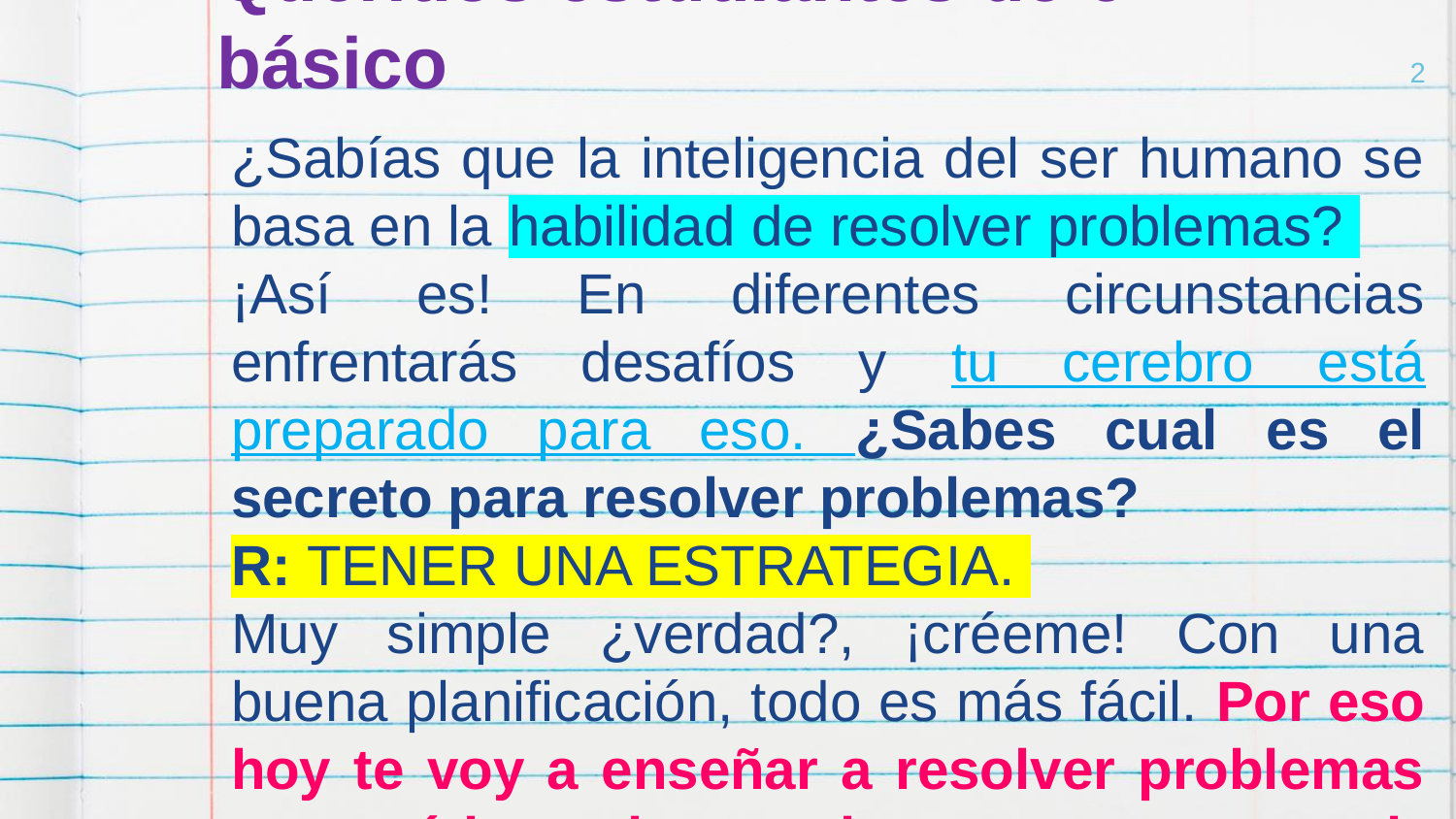

# Queridos estudiantes de 6° básico
2
¿Sabías que la inteligencia del ser humano se basa en la habilidad de resolver problemas?
¡Así es! En diferentes circunstancias enfrentarás desafíos y tu cerebro está preparado para eso. ¿Sabes cual es el secreto para resolver problemas?
R: TENER UNA ESTRATEGIA.
Muy simple ¿verdad?, ¡créeme! Con una buena planificación, todo es más fácil. Por eso hoy te voy a enseñar a resolver problemas matemáticos, los cuales te van  a servir para toda la vida.